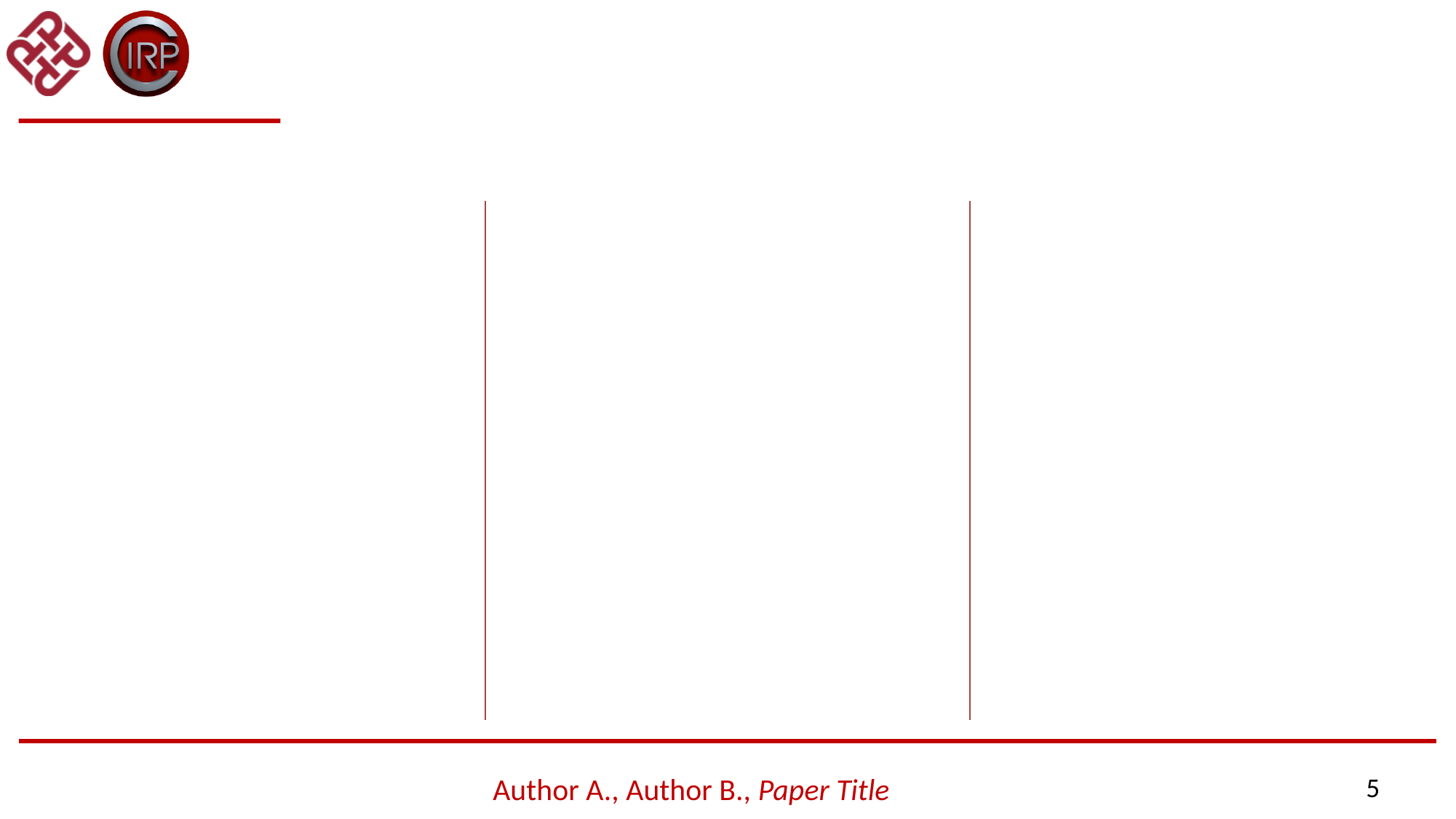

#

Author A., Author B., Paper Title